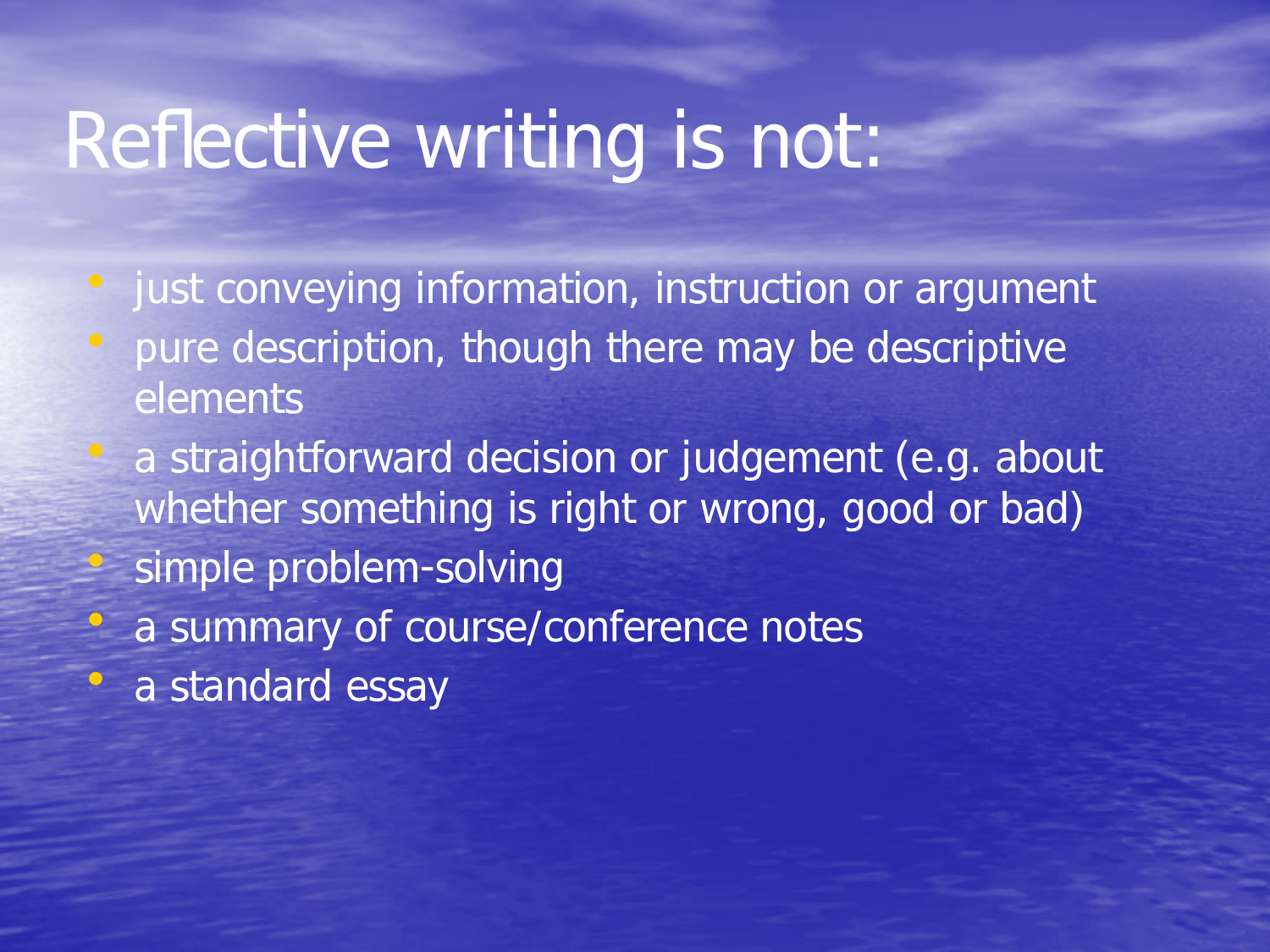

# Reflective writing is not:
just conveying information, instruction or argument
pure description, though there may be descriptive elements
a straightforward decision or judgement (e.g. about whether something is right or wrong, good or bad)
simple problem-solving
a summary of course/conference notes
a standard essay